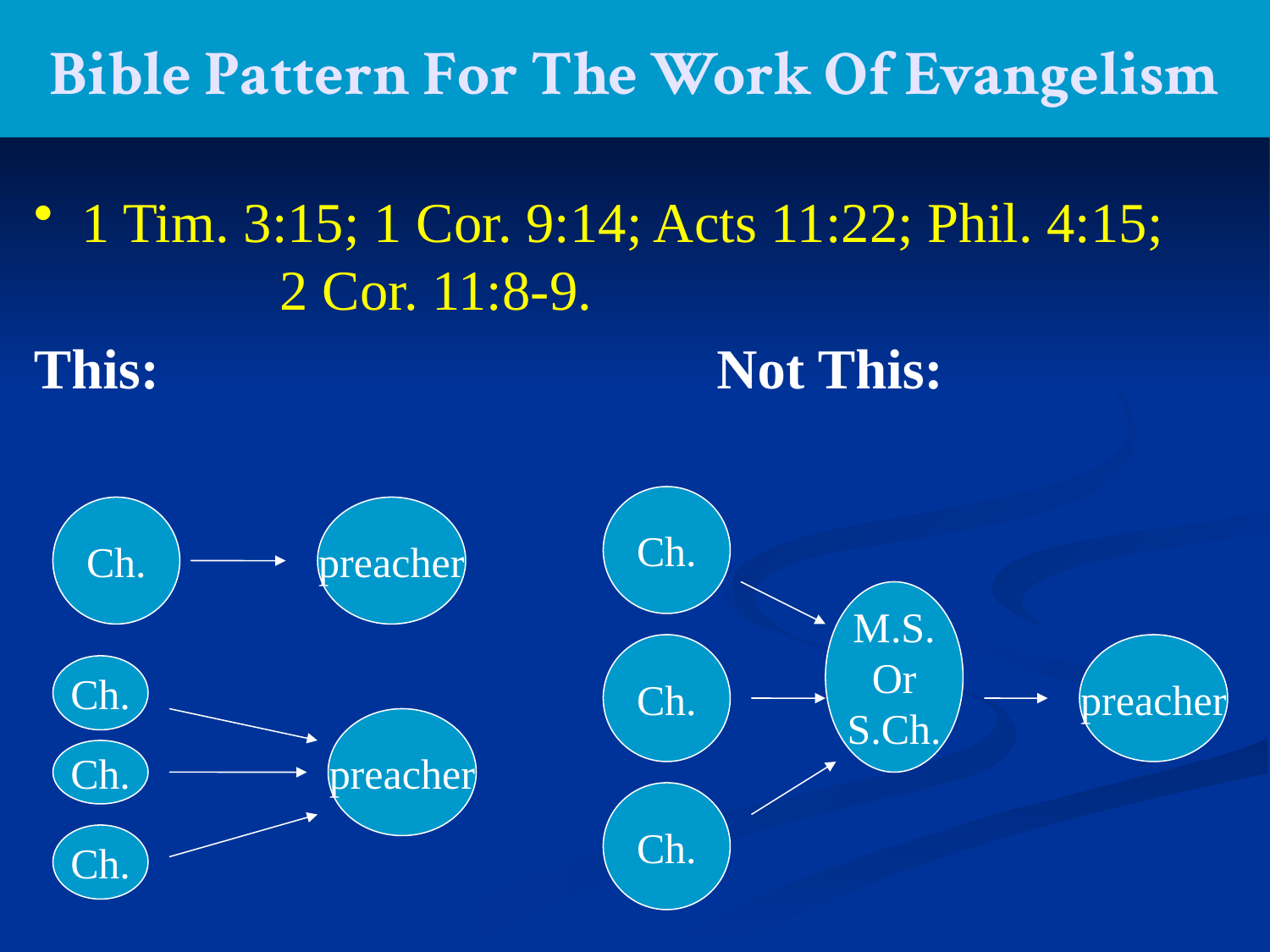

# Bible Pattern For The Work Of Evangelism

1 Tim. 3:15; 1 Cor. 9:14; Acts 11:22; Phil. 4:15;                    2 Cor. 11:8-9.
This:					Not This:

Ch.
Ch.
preacher

M.S.
Or
S.Ch.
Ch.
preacher
Ch.

preacher
Ch.

Ch.

Ch.